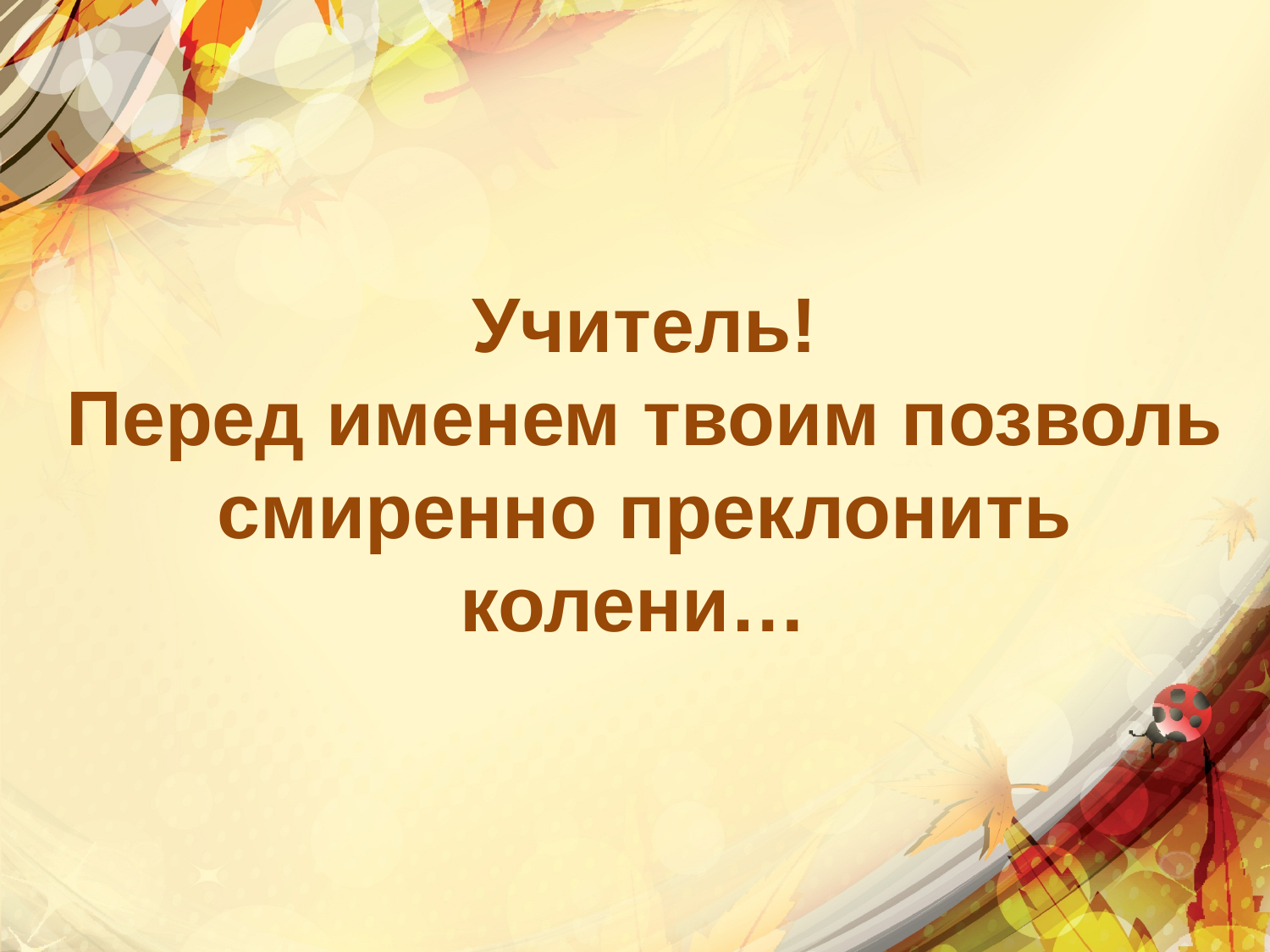

# Учитель! Перед именем твоим позволь смиренно преклонить колени…